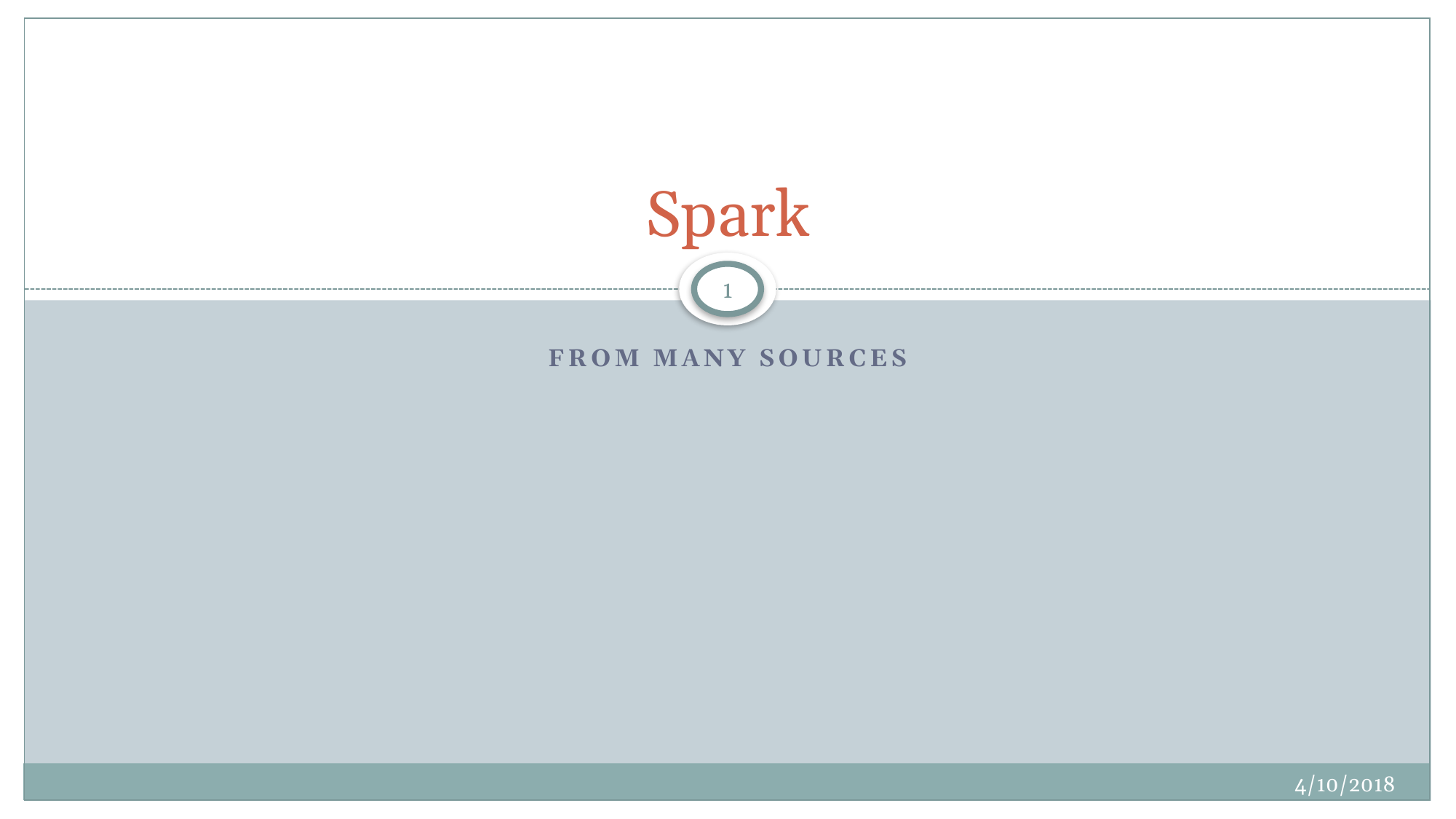

# Spark
1
From many sources
4/10/2018